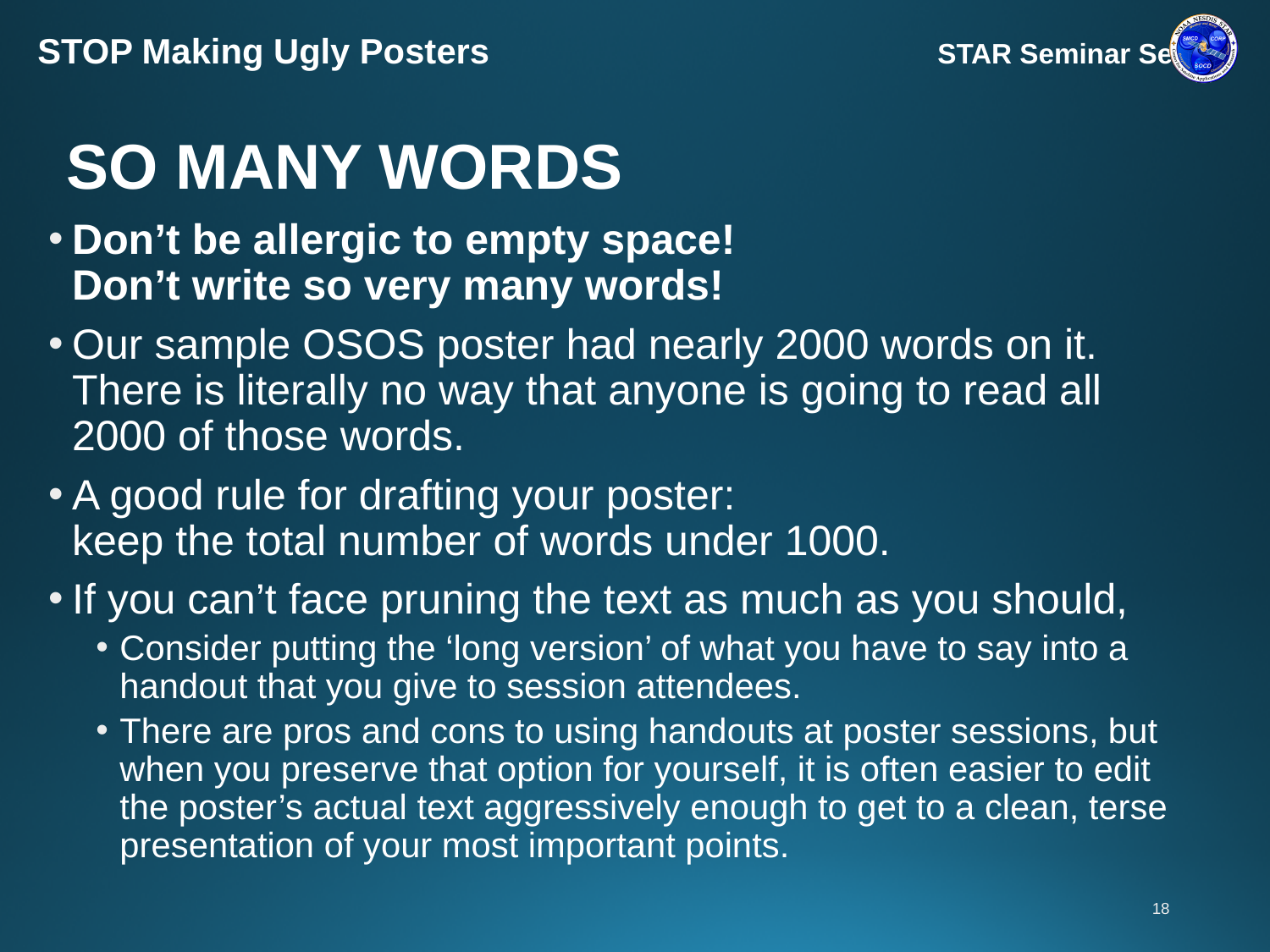

# SO MANY WORDS
Don’t be allergic to empty space!
Don’t write so very many words!
Our sample OSOS poster had nearly 2000 words on it. There is literally no way that anyone is going to read all 2000 of those words.
A good rule for drafting your poster:
keep the total number of words under 1000.
If you can’t face pruning the text as much as you should,
Consider putting the ‘long version’ of what you have to say into a handout that you give to session attendees.
There are pros and cons to using handouts at poster sessions, but when you preserve that option for yourself, it is often easier to edit the poster’s actual text aggressively enough to get to a clean, terse presentation of your most important points.

18